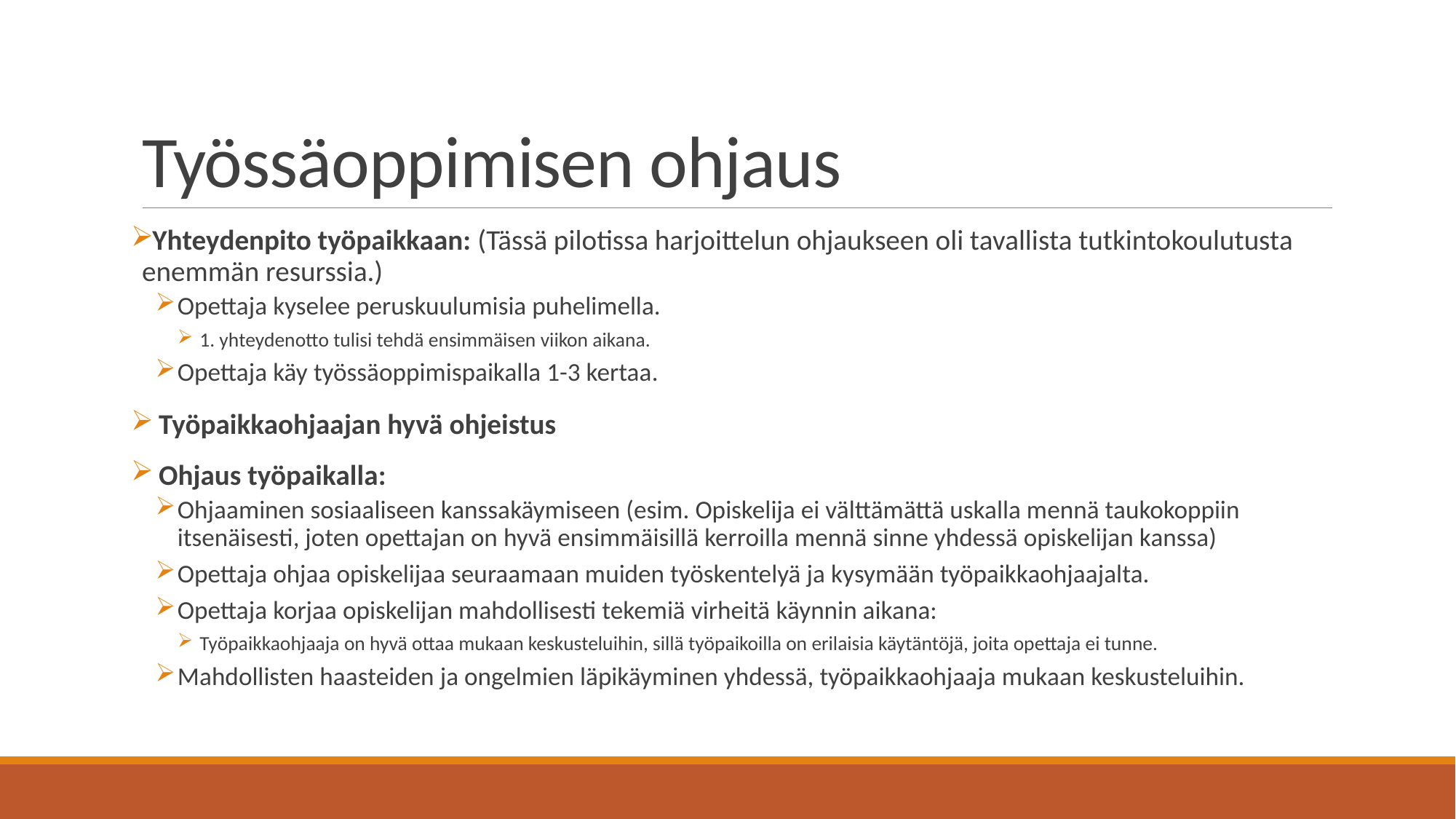

# Työssäoppimisen ohjaus
Yhteydenpito työpaikkaan: (Tässä pilotissa harjoittelun ohjaukseen oli tavallista tutkintokoulutusta enemmän resurssia.)
Opettaja kyselee peruskuulumisia puhelimella.
1. yhteydenotto tulisi tehdä ensimmäisen viikon aikana.
Opettaja käy työssäoppimispaikalla 1-3 kertaa.
 Työpaikkaohjaajan hyvä ohjeistus
 Ohjaus työpaikalla:
Ohjaaminen sosiaaliseen kanssakäymiseen (esim. Opiskelija ei välttämättä uskalla mennä taukokoppiin itsenäisesti, joten opettajan on hyvä ensimmäisillä kerroilla mennä sinne yhdessä opiskelijan kanssa)
Opettaja ohjaa opiskelijaa seuraamaan muiden työskentelyä ja kysymään työpaikkaohjaajalta.
Opettaja korjaa opiskelijan mahdollisesti tekemiä virheitä käynnin aikana:
Työpaikkaohjaaja on hyvä ottaa mukaan keskusteluihin, sillä työpaikoilla on erilaisia käytäntöjä, joita opettaja ei tunne.
Mahdollisten haasteiden ja ongelmien läpikäyminen yhdessä, työpaikkaohjaaja mukaan keskusteluihin.